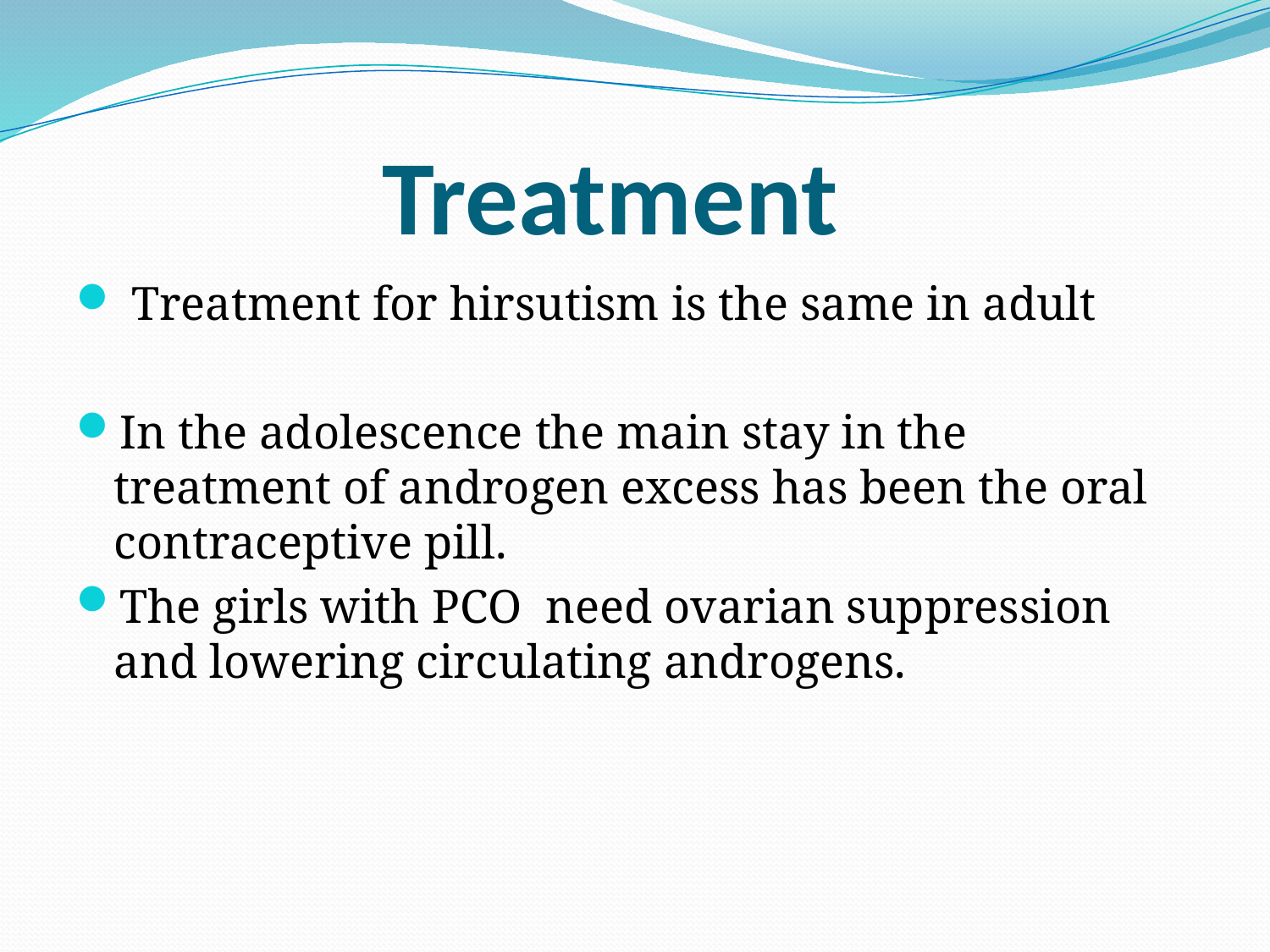

# Treatment
 Treatment for hirsutism is the same in adult

In the adolescence the main stay in the treatment of androgen excess has been the oral contraceptive pill.
The girls with PCO  need ovarian suppression and lowering circulating androgens.